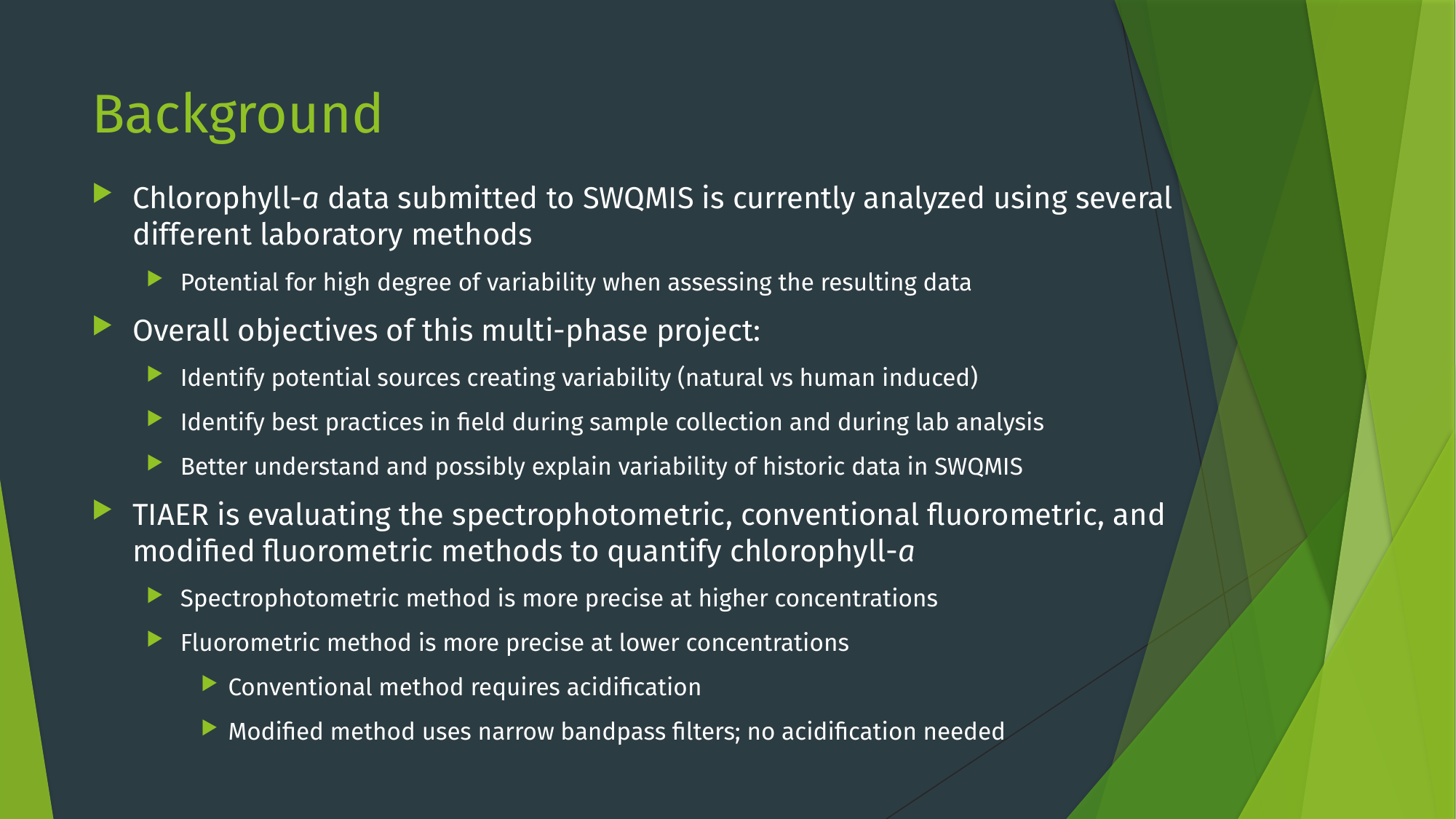

# Background
Chlorophyll-a data submitted to SWQMIS is currently analyzed using several different laboratory methods
Potential for high degree of variability when assessing the resulting data
Overall objectives of this multi-phase project:
Identify potential sources creating variability (natural vs human induced)
Identify best practices in field during sample collection and during lab analysis
Better understand and possibly explain variability of historic data in SWQMIS
TIAER is evaluating the spectrophotometric, conventional fluorometric, and modified fluorometric methods to quantify chlorophyll-a
Spectrophotometric method is more precise at higher concentrations
Fluorometric method is more precise at lower concentrations
Conventional method requires acidification
Modified method uses narrow bandpass filters; no acidification needed